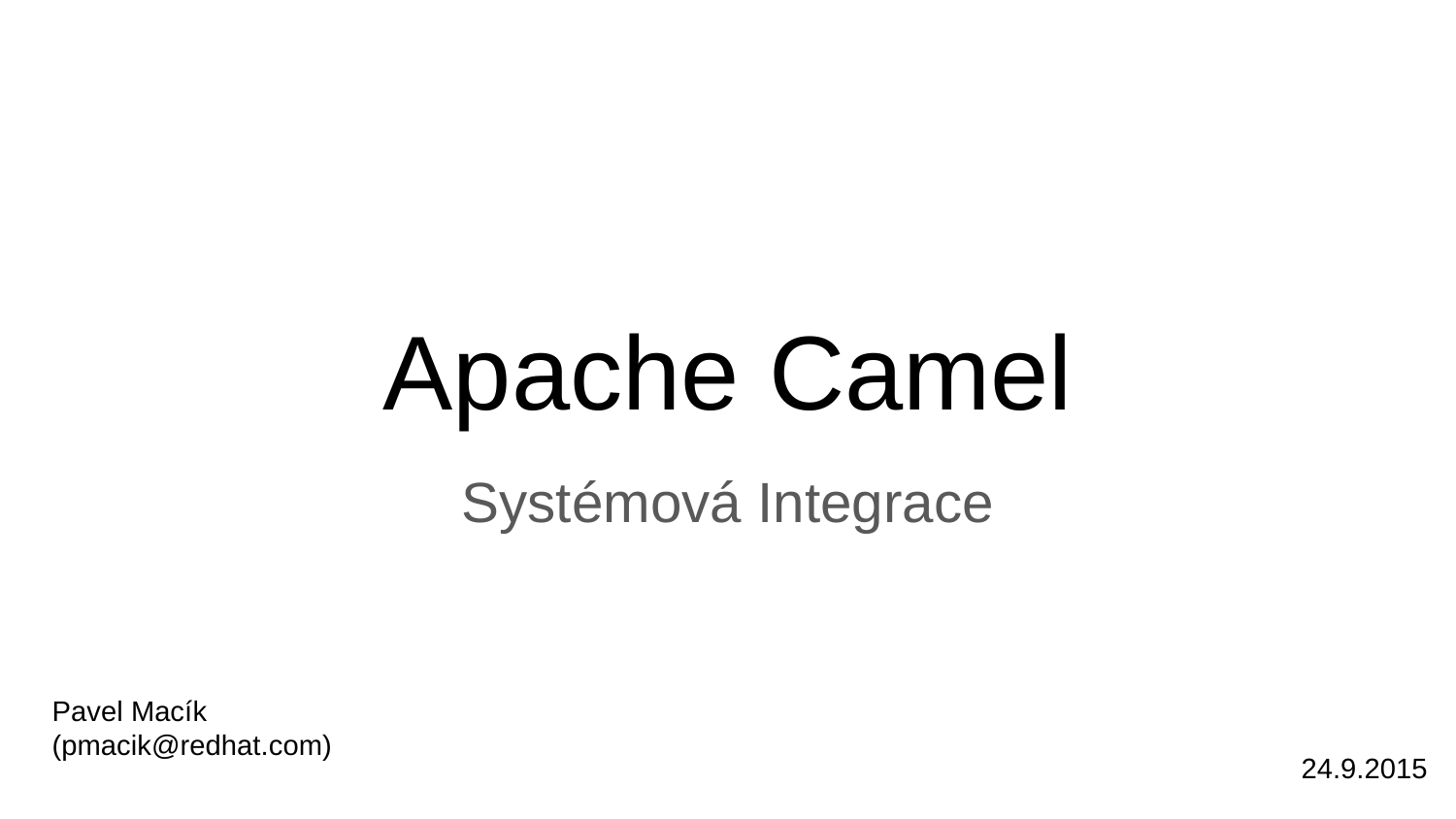

# Apache Camel
Systémová Integrace
Pavel Macík (pmacik@redhat.com)
24.9.2015